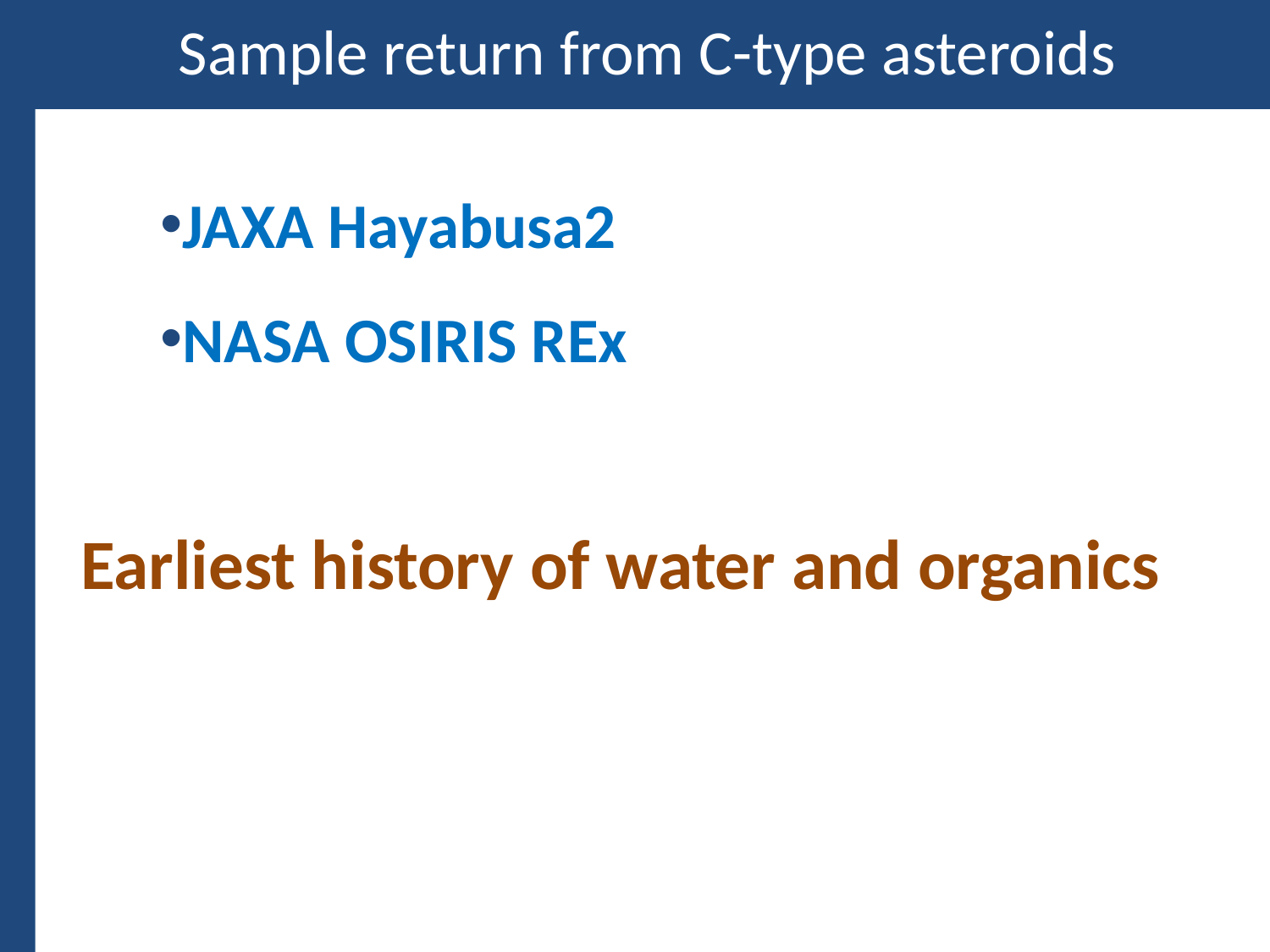

Sample return from C-type asteroids
JAXA Hayabusa2
NASA OSIRIS REx

Earliest history of water and organics